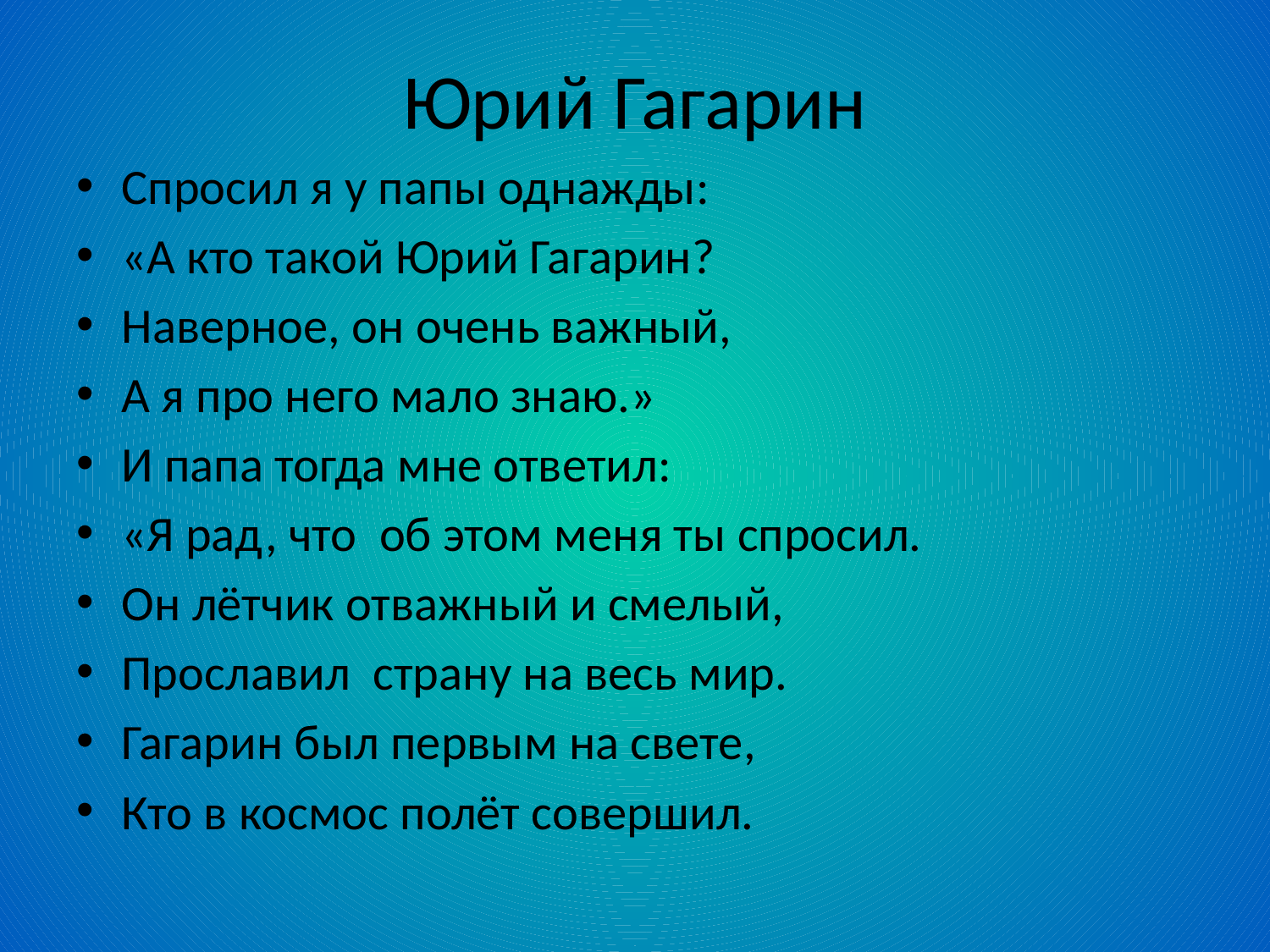

# Юрий Гагарин
Спросил я у папы однажды:
«А кто такой Юрий Гагарин?
Наверное, он очень важный,
А я про него мало знаю.»
И папа тогда мне ответил:
«Я рад, что  об этом меня ты спросил.
Он лётчик отважный и смелый,
Прославил  страну на весь мир.
Гагарин был первым на свете,
Кто в космос полёт совершил.